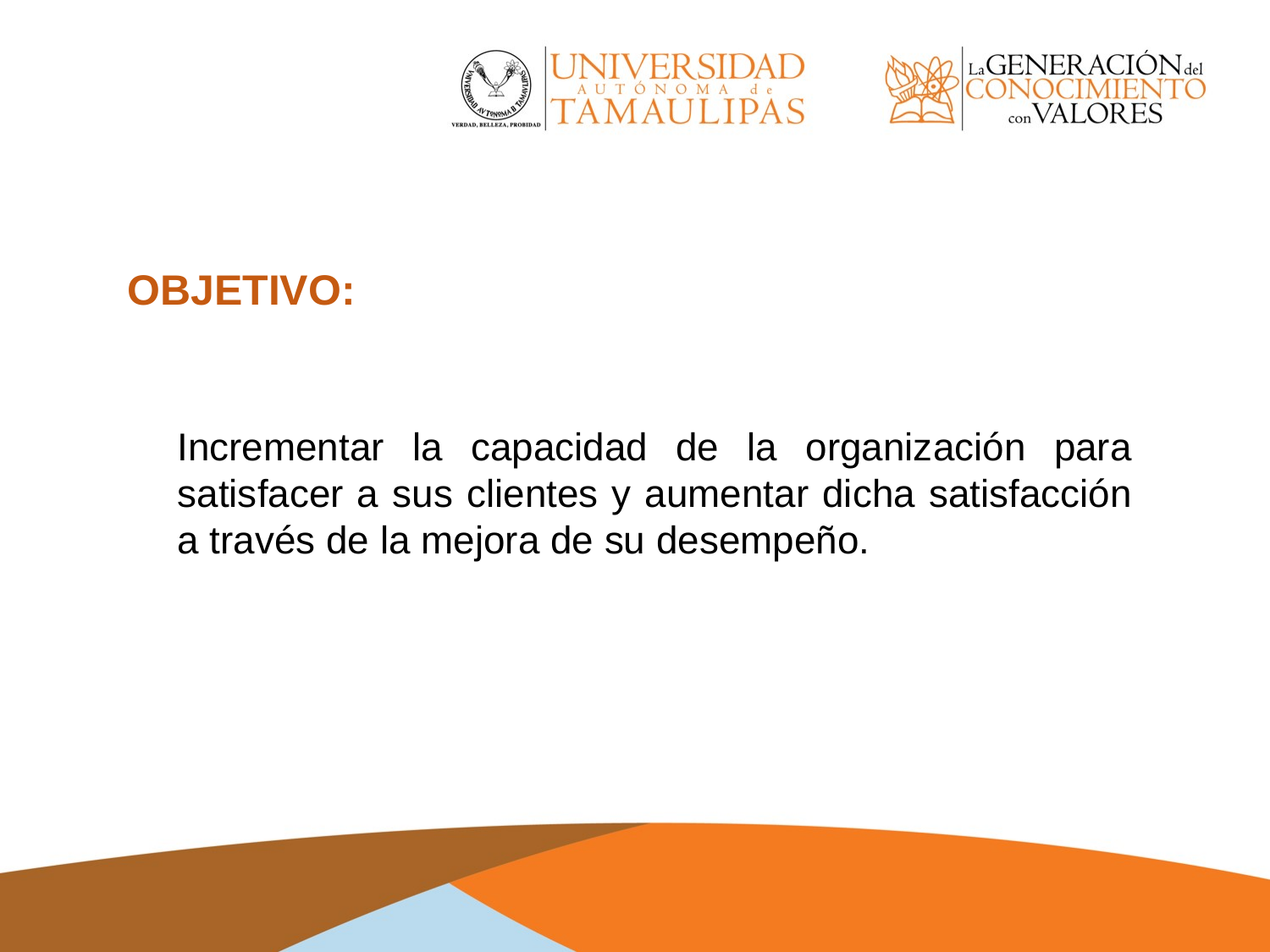

OBJETIVO:
Incrementar la capacidad de la organización para satisfacer a sus clientes y aumentar dicha satisfacción a través de la mejora de su desempeño.